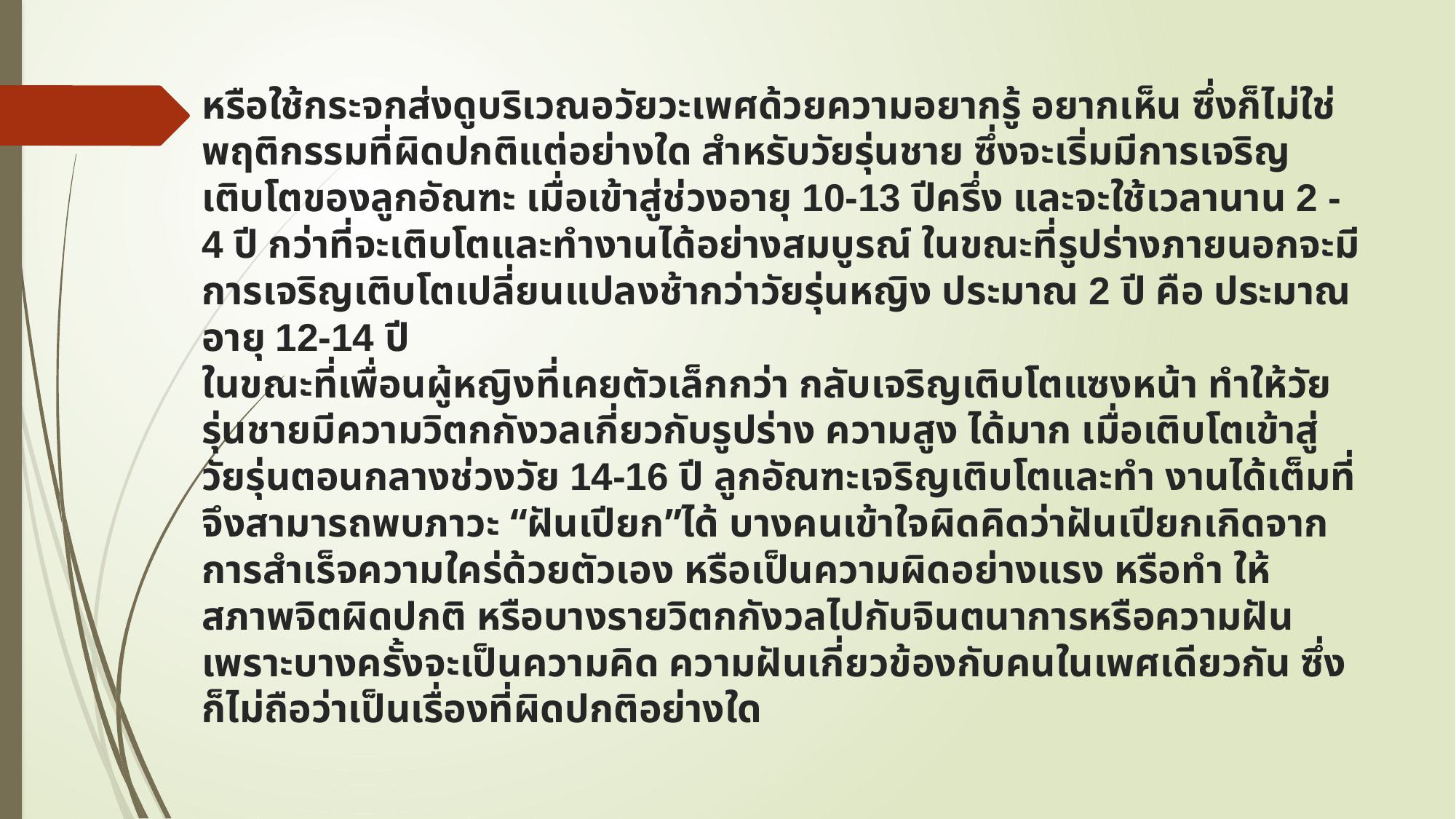

# หรือใช้กระจกส่งดูบริเวณอวัยวะเพศด้วยความอยากรู้ อยากเห็น ซึ่งก็ไม่ใช่พฤติกรรมที่ผิดปกติแต่อย่างใด สำหรับวัยรุ่นชาย ซึ่งจะเริ่มมีการเจริญเติบโตของลูกอัณฑะ เมื่อเข้าสู่ช่วงอายุ 10-13 ปีครึ่ง และจะใช้เวลานาน 2 - 4 ปี กว่าที่จะเติบโตและทำงานได้อย่างสมบูรณ์ ในขณะที่รูปร่างภายนอกจะมีการเจริญเติบโตเปลี่ยนแปลงช้ากว่าวัยรุ่นหญิง ประมาณ 2 ปี คือ ประมาณอายุ 12-14 ปี ในขณะที่เพื่อนผู้หญิงที่เคยตัวเล็กกว่า กลับเจริญเติบโตแซงหน้า ทำให้วัยรุ่นชายมีความวิตกกังวลเกี่ยวกับรูปร่าง ความสูง ได้มาก เมื่อเติบโตเข้าสู่วัยรุ่นตอนกลางช่วงวัย 14-16 ปี ลูกอัณฑะเจริญเติบโตและทำ งานได้เต็มที่จึงสามารถพบภาวะ “ฝันเปียก”ได้ บางคนเข้าใจผิดคิดว่าฝันเปียกเกิดจากการสำเร็จความใคร่ด้วยตัวเอง หรือเป็นความผิดอย่างแรง หรือทำ ให้สภาพจิตผิดปกติ หรือบางรายวิตกกังวลไปกับจินตนาการหรือความฝัน เพราะบางครั้งจะเป็นความคิด ความฝันเกี่ยวข้องกับคนในเพศเดียวกัน ซึ่งก็ไม่ถือว่าเป็นเรื่องที่ผิดปกติอย่างใด